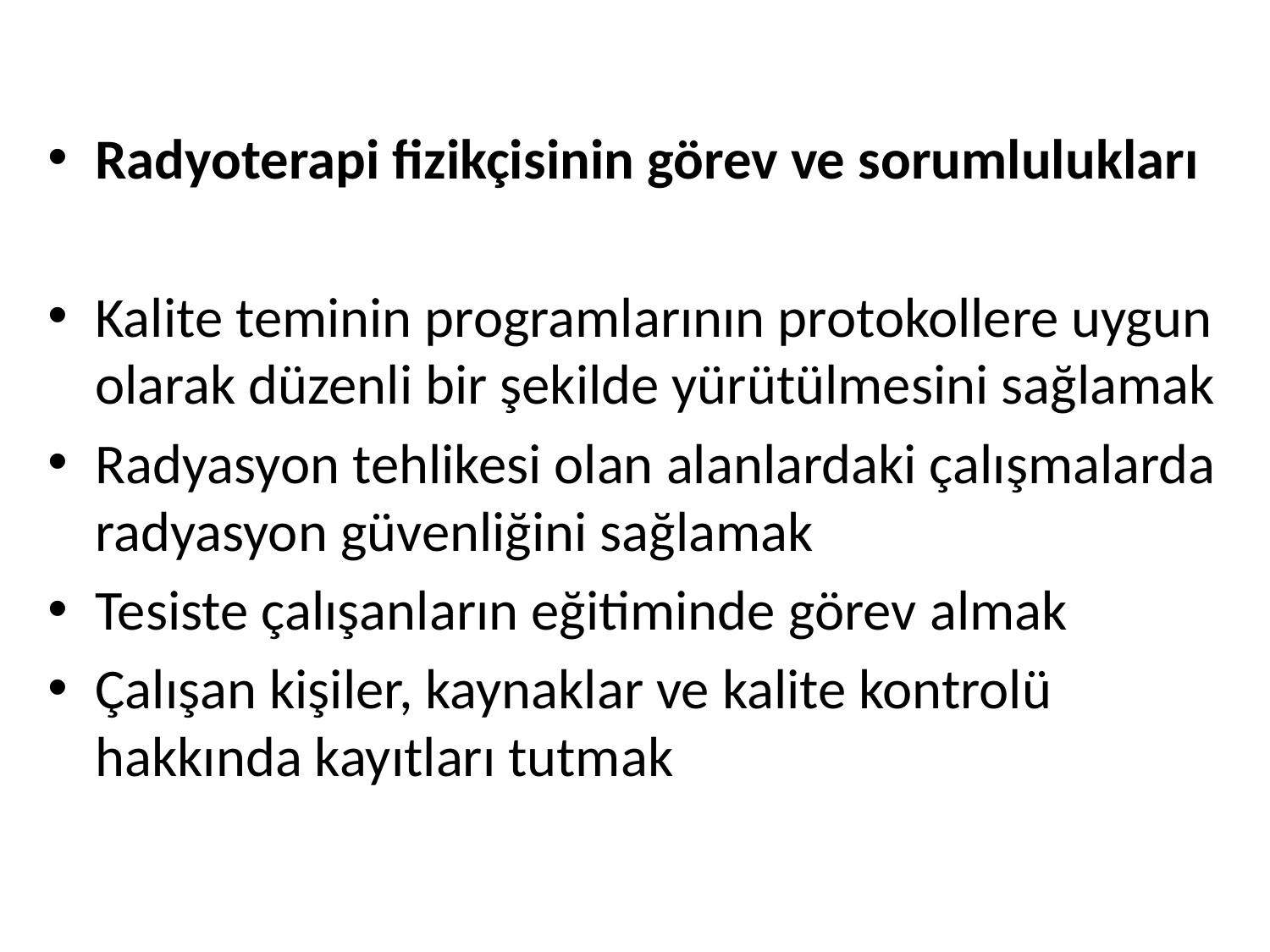

#
Radyoterapi fizikçisinin görev ve sorumlulukları

Kalite teminin programlarının protokollere uygun olarak düzenli bir şekilde yürütülmesini sağlamak
Radyasyon tehlikesi olan alanlardaki çalışmalarda radyasyon güvenliğini sağlamak
Tesiste çalışanların eğitiminde görev almak
Çalışan kişiler, kaynaklar ve kalite kontrolü hakkında kayıtları tutmak